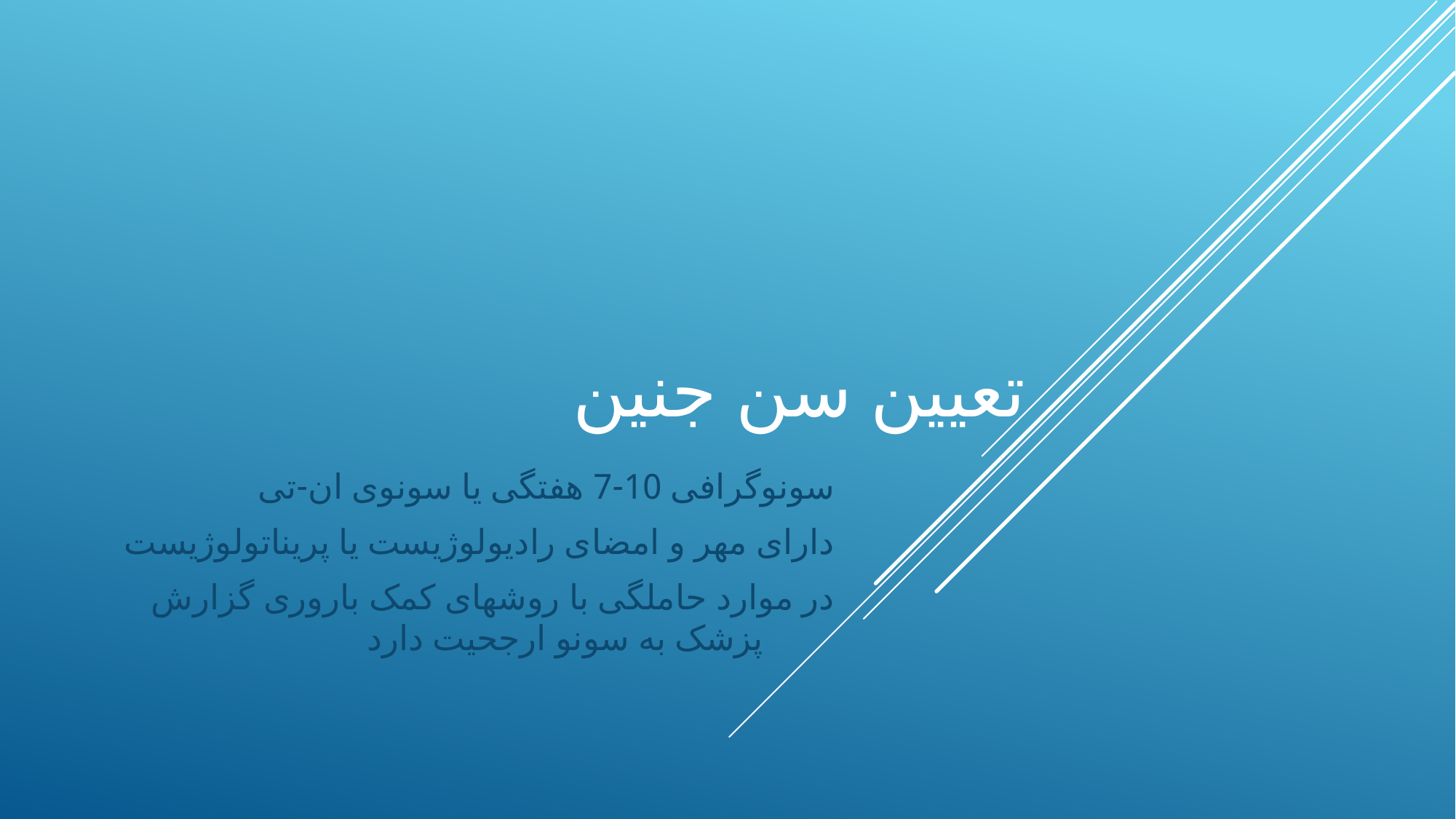

# تعیین سن جنین
سونوگرافی 10-7 هفتگی یا سونوی ان-تی
دارای مهر و امضای رادیولوژیست یا پریناتولوژیست
در موارد حاملگی با روشهای کمک باروری گزارش پزشک به سونو ارجحیت دارد